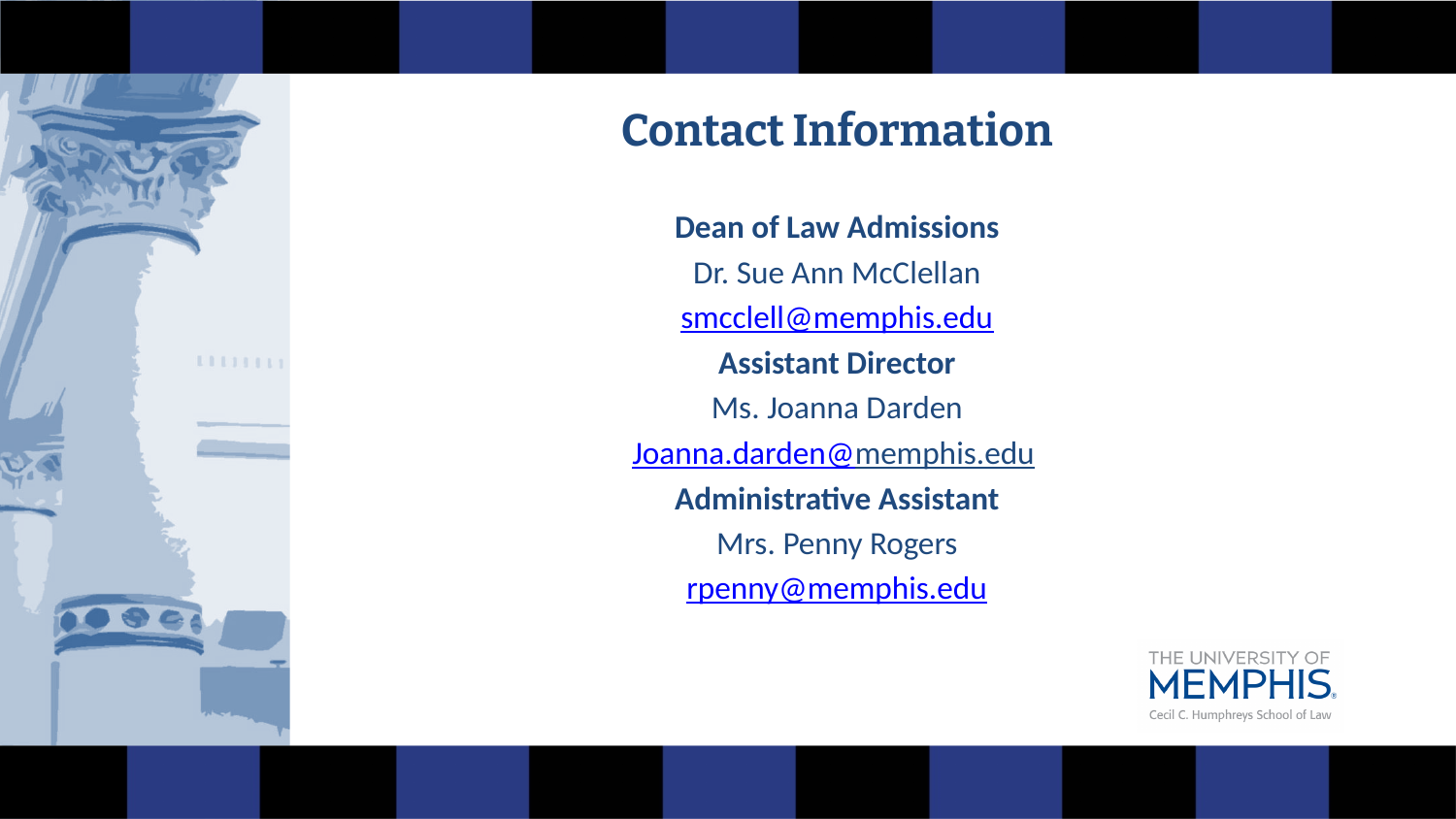

Contact Information

Dean of Law Admissions
Dr. Sue Ann McClellan
smcclell@memphis.edu
Assistant Director
Ms. Joanna Darden
Joanna.darden@memphis.edu
Administrative Assistant
Mrs. Penny Rogers
rpenny@memphis.edu